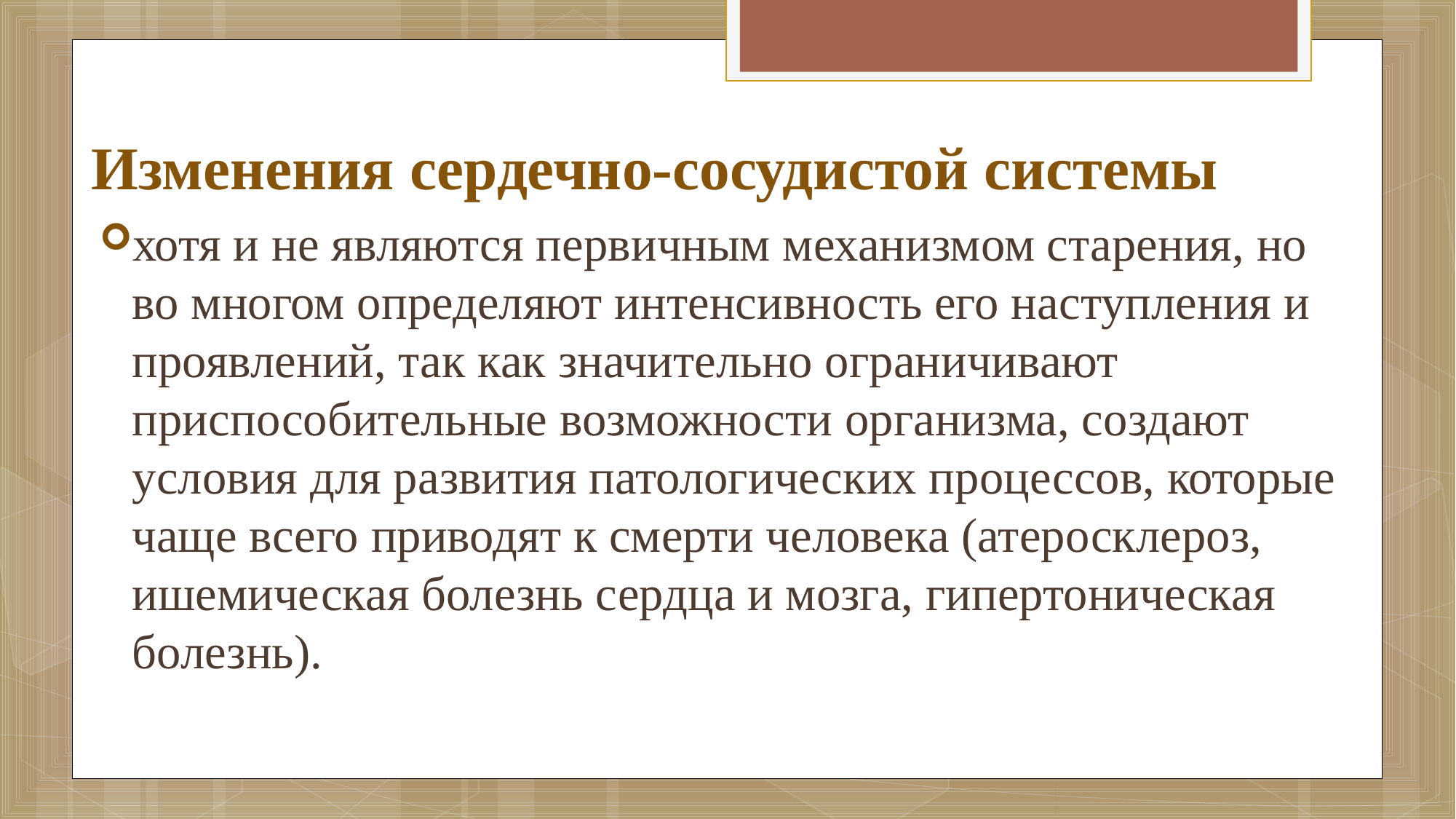

# Изменения сердечно-сосудистой системы
хотя и не являются первичным механизмом старения, но во многом определяют интенсивность его наступления и проявлений, так как значительно ограничивают приспособительные возможности организма, создают условия для развития патологических процессов, которые чаще всего приводят к смерти человека (атеросклероз, ишемическая болезнь сердца и мозга, гипертоническая болезнь).